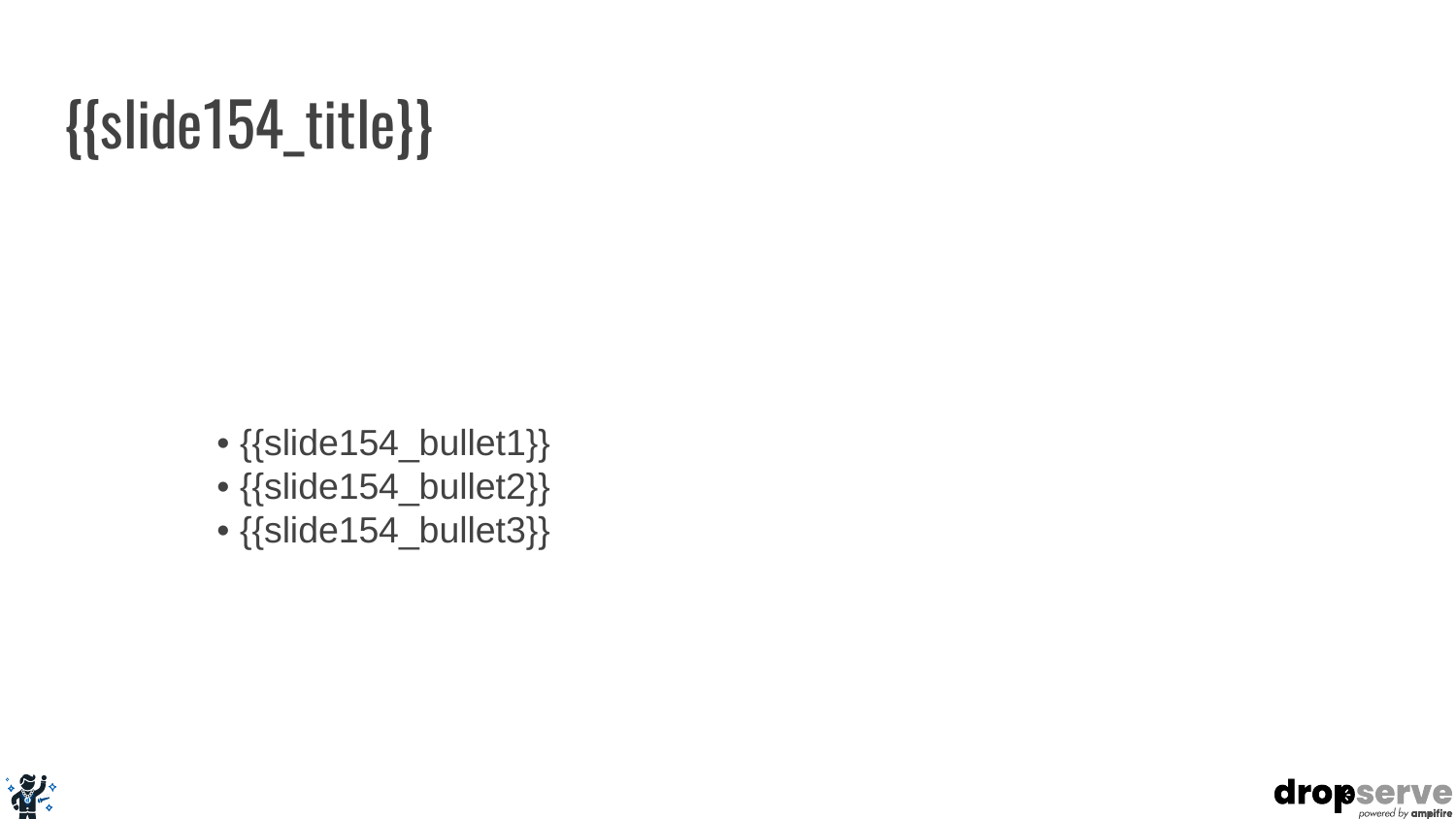

# {{slide154_title}}
• {{slide154_bullet1}}
• {{slide154_bullet2}}
• {{slide154_bullet3}}